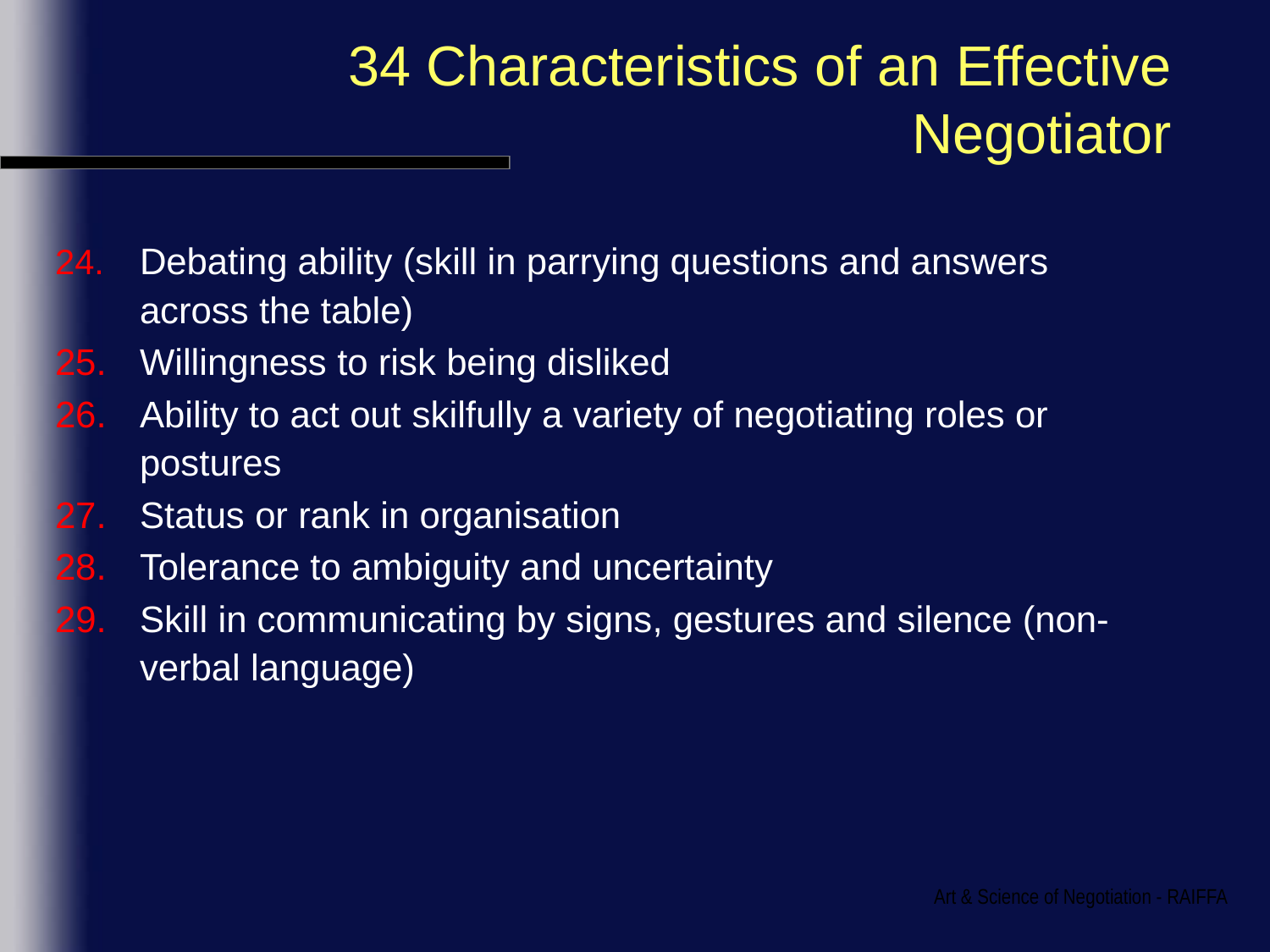

# 34 Characteristics of an Effective Negotiator
24.	Debating ability (skill in parrying questions and answers across the table)
25.	Willingness to risk being disliked
26.	Ability to act out skilfully a variety of negotiating roles or postures
27.	Status or rank in organisation
28.	Tolerance to ambiguity and uncertainty
Skill in communicating by signs, gestures and silence (non-verbal language)
Art & Science of Negotiation - RAIFFA